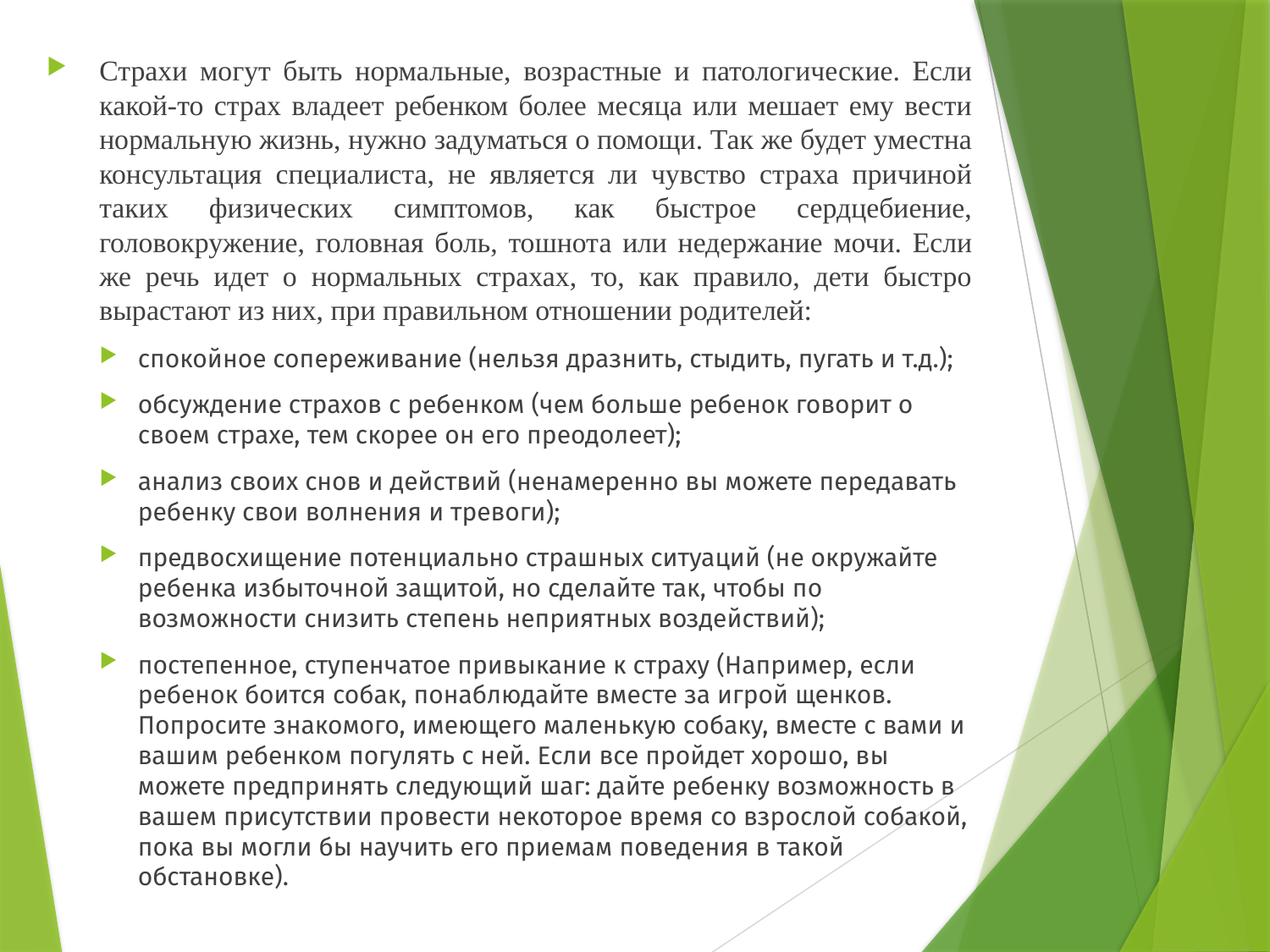

Страхи могут быть нормальные, возрастные и патологические. Если какой-то страх владеет ребенком более месяца или мешает ему вести нормальную жизнь, нужно задуматься о помощи. Так же будет уместна консультация специалиста, не является ли чувство страха причиной таких физических симптомов, как быстрое сердцебиение, головокружение, головная боль, тошнота или недержание мочи. Если же речь идет о нормальных страхах, то, как правило, дети быстро вырастают из них, при правильном отношении родителей:
спокойное сопереживание (нельзя дразнить, стыдить, пугать и т.д.);
обсуждение страхов с ребенком (чем больше ребенок говорит о своем страхе, тем скорее он его преодолеет);
анализ своих снов и действий (ненамеренно вы можете передавать ребенку свои волнения и тревоги);
предвосхищение потенциально страшных ситуаций (не окружайте ребенка избыточной защитой, но сделайте так, чтобы по возможности снизить степень неприятных воздействий);
постепенное, ступенчатое привыкание к страху (Например, если ребенок боится собак, понаблюдайте вместе за игрой щенков. Попросите знакомого, имеющего маленькую собаку, вместе с вами и вашим ребенком погулять с ней. Если все пройдет хорошо, вы можете предпринять следующий шаг: дайте ребенку возможность в вашем присутствии провести некоторое время со взрослой собакой, пока вы могли бы научить его приемам поведения в такой обстановке).